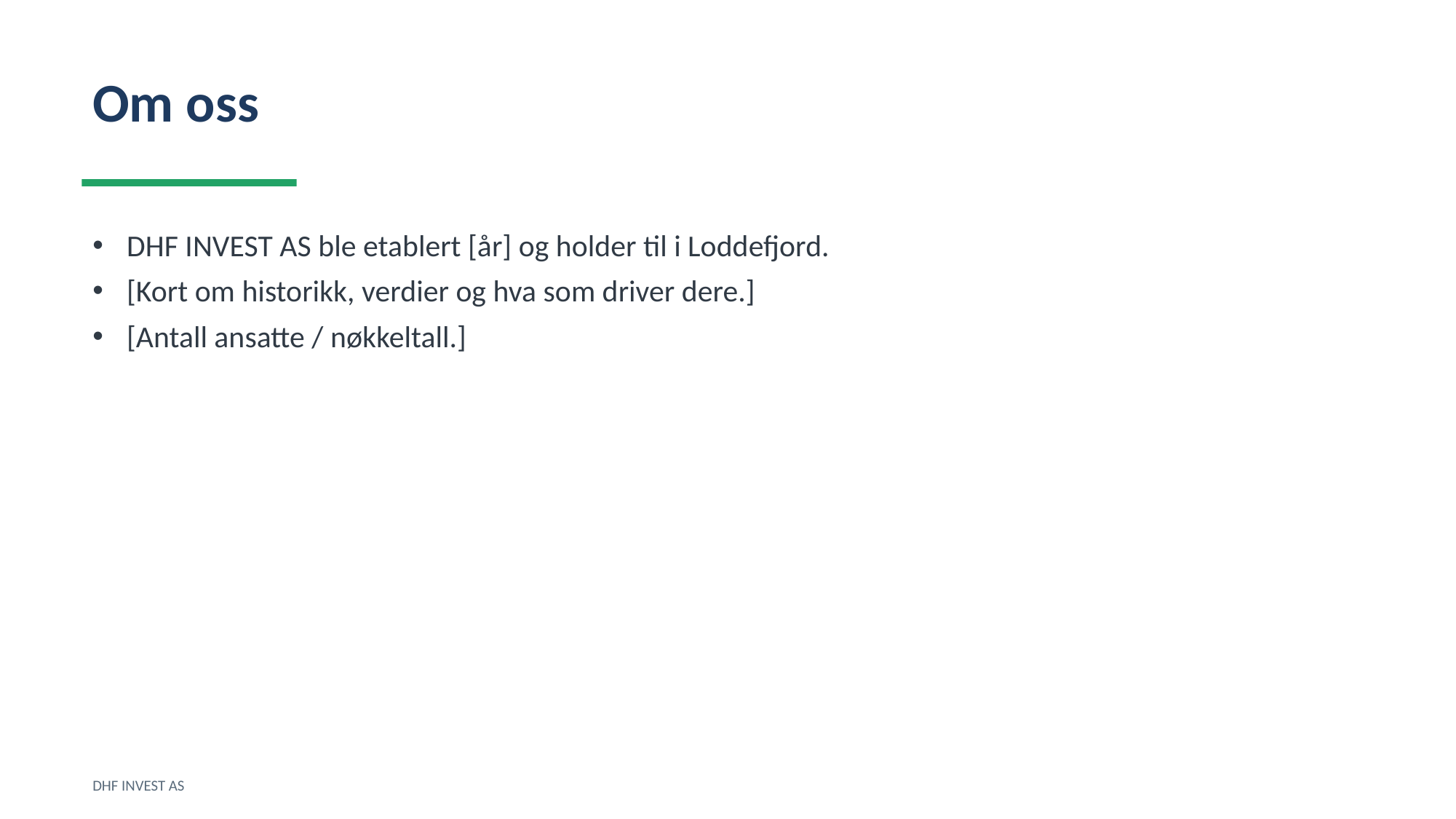

Om oss

DHF INVEST AS ble etablert [år] og holder til i Loddefjord.
[Kort om historikk, verdier og hva som driver dere.]
[Antall ansatte / nøkkeltall.]
DHF INVEST AS